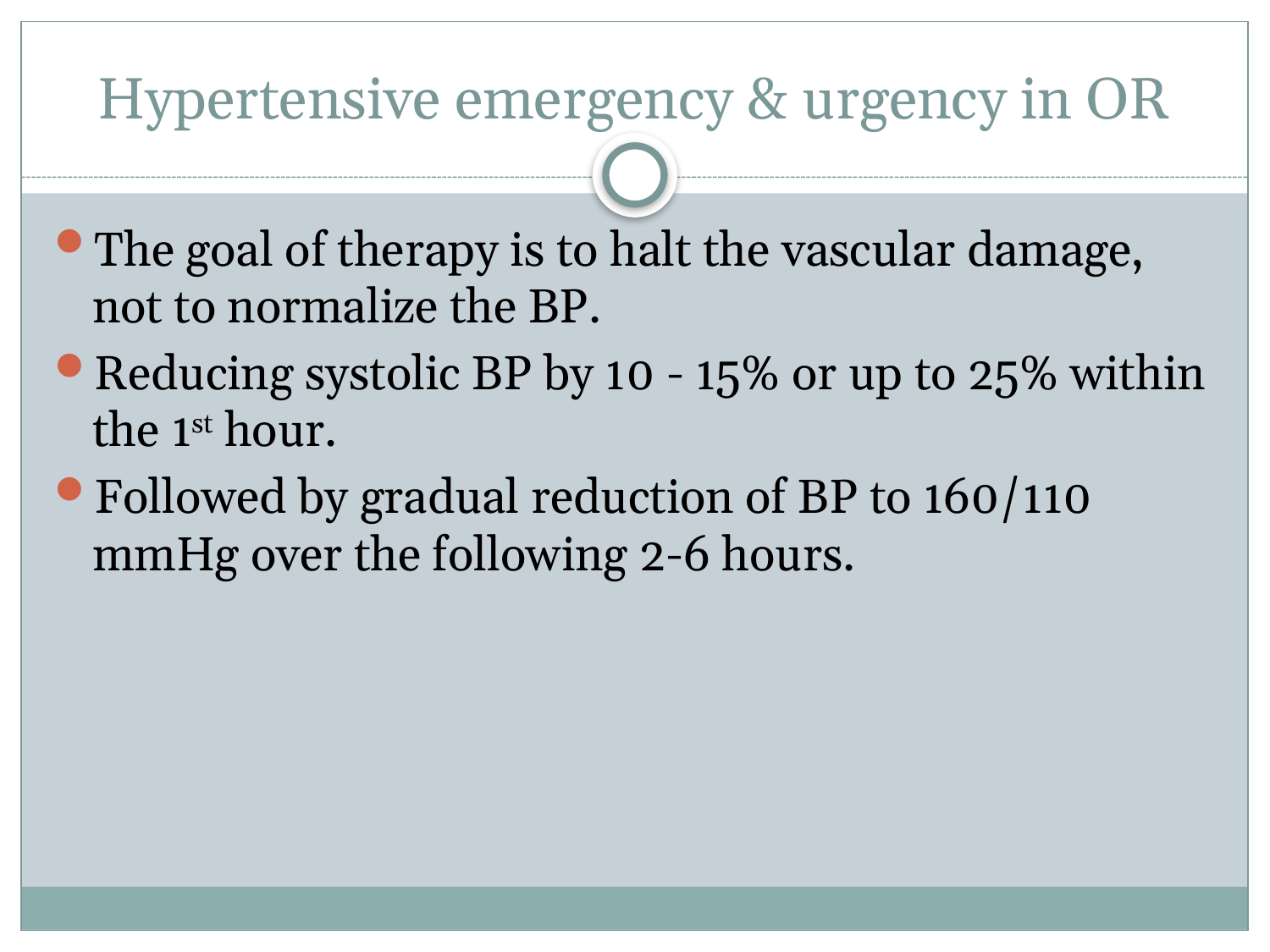

# Hypertensive emergency & urgency in OR
The goal of therapy is to halt the vascular damage, not to normalize the BP.
Reducing systolic BP by 10 - 15% or up to 25% within the 1st hour.
Followed by gradual reduction of BP to 160/110 mmHg over the following 2-6 hours.